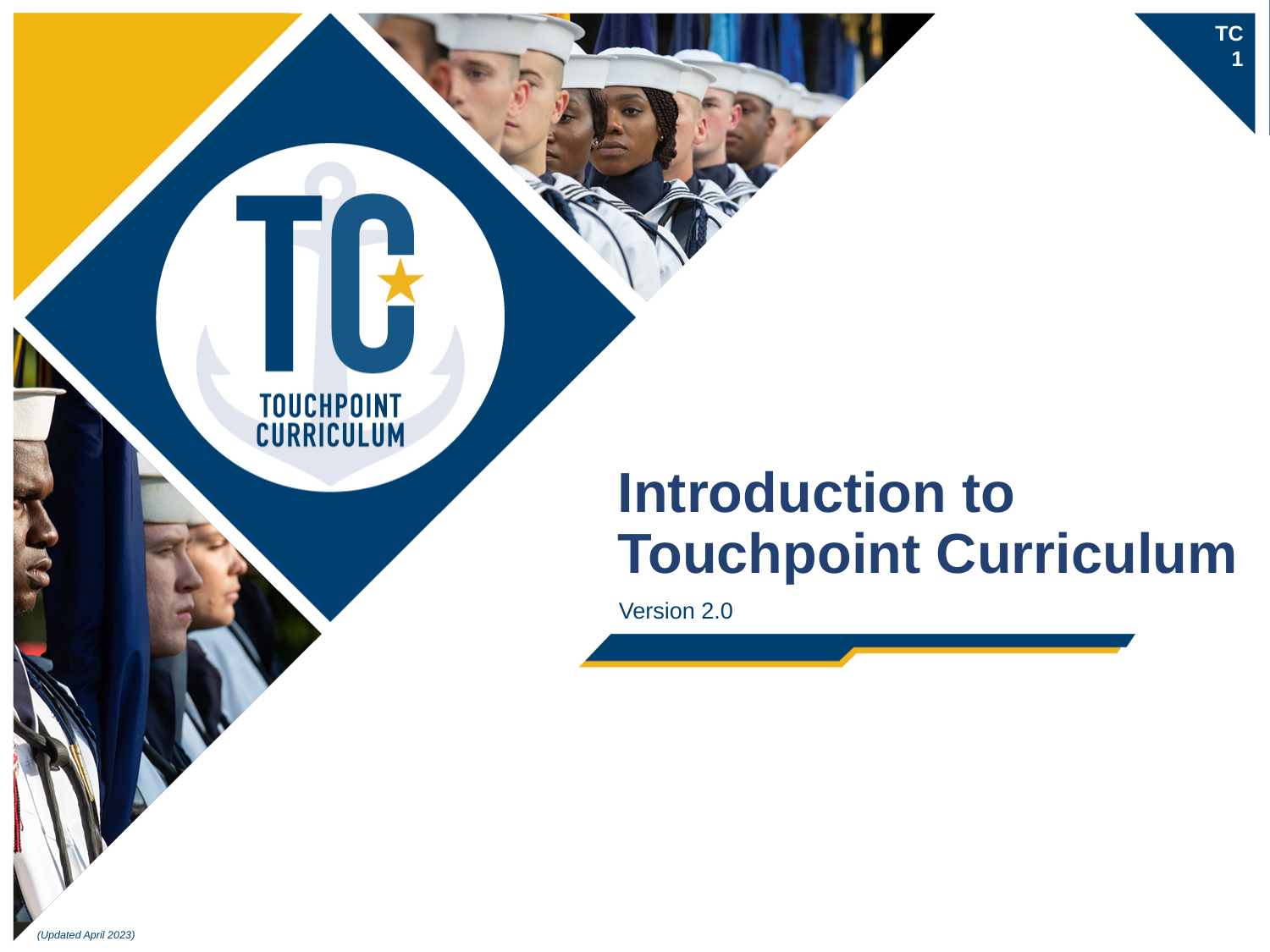

TC
1
Introduction to Touchpoint Curriculum
Version 2.0
(Updated April 2023)